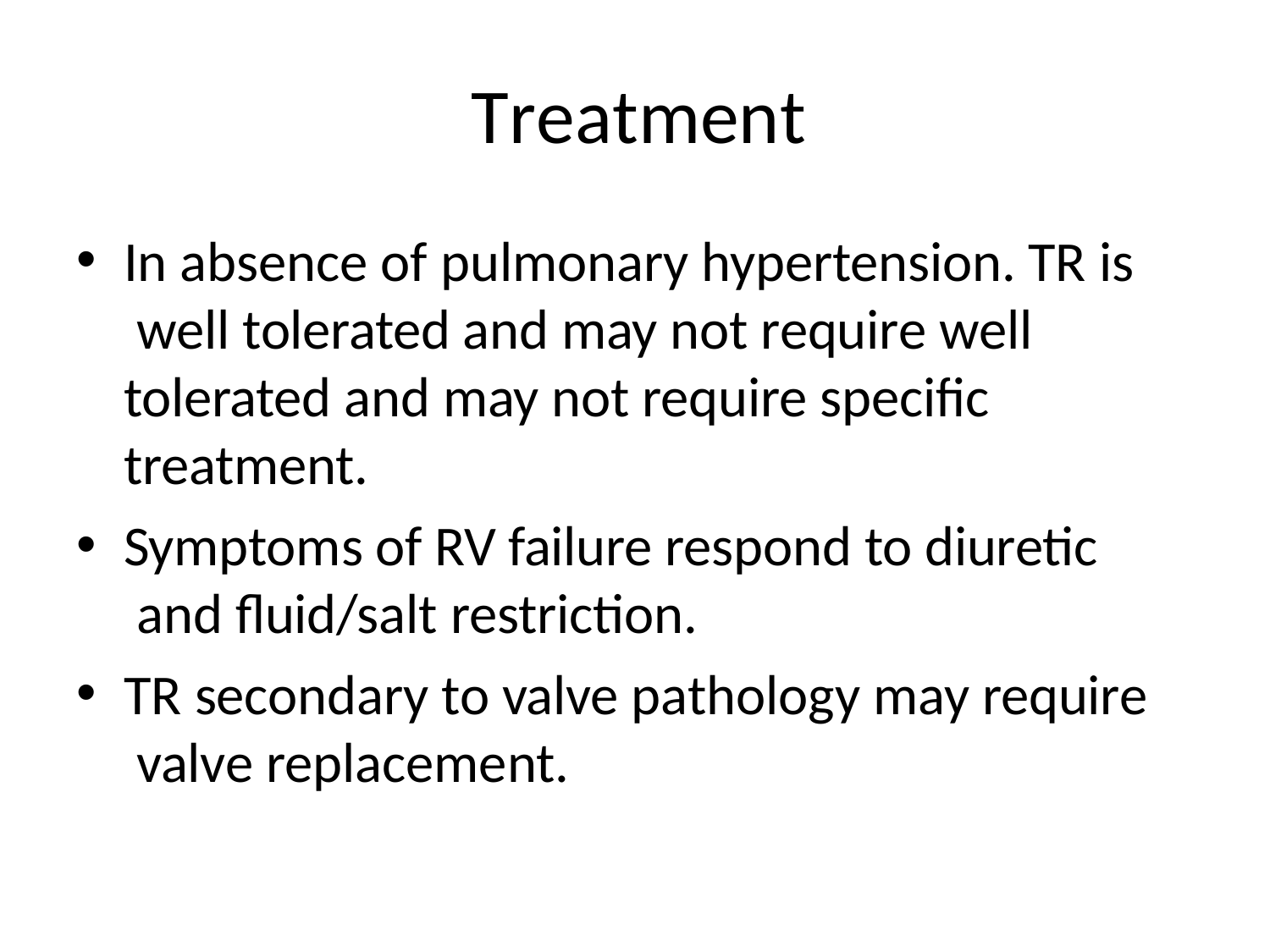

# Treatment
In absence of pulmonary hypertension. TR is  well tolerated and may not require well  tolerated and may not require specific  treatment.
Symptoms of RV failure respond to diuretic  and fluid/salt restriction.
TR secondary to valve pathology may require  valve replacement.